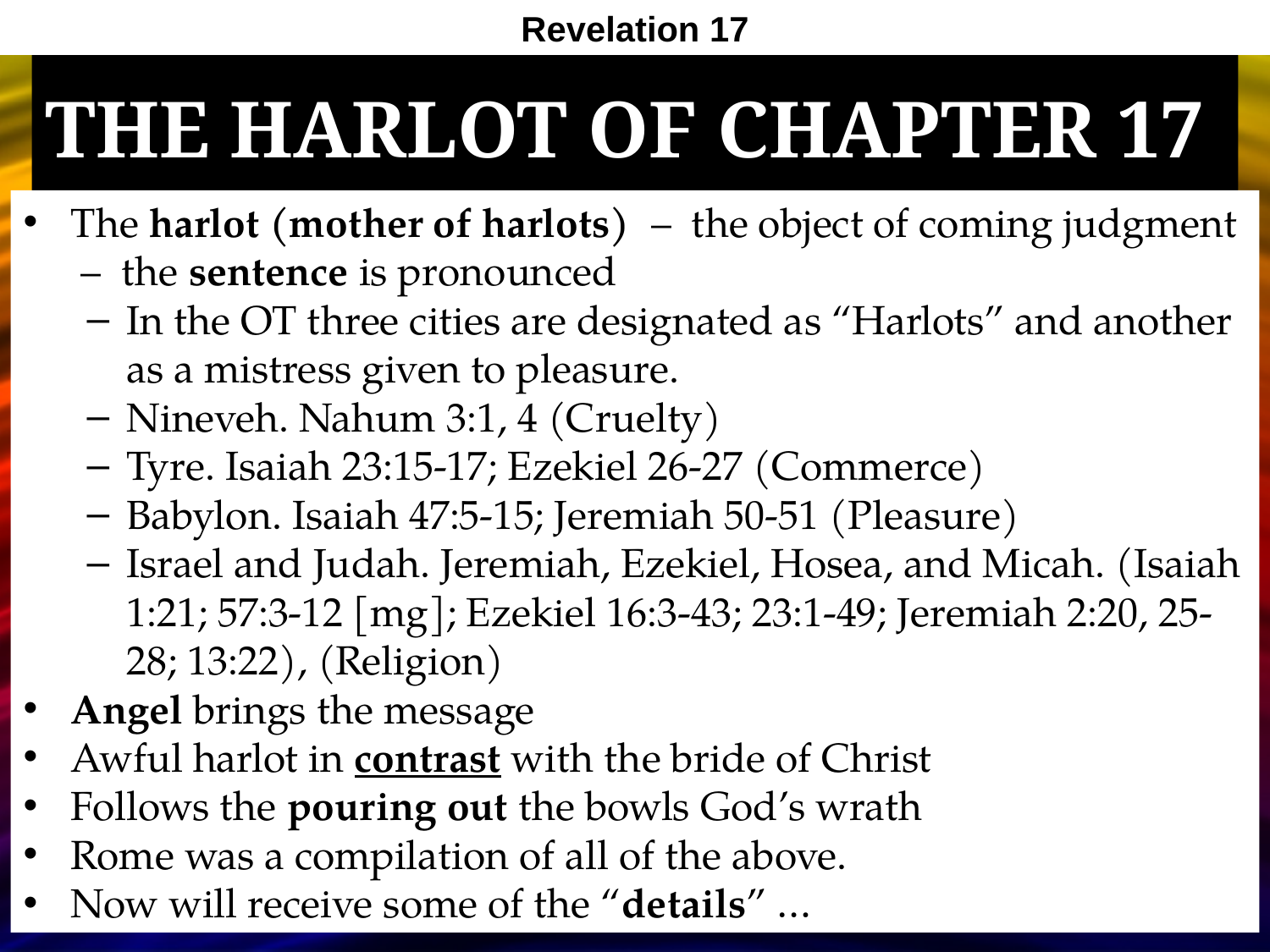

Revelation 17
# The Harlot Of Chapter 17
The harlot (mother of harlots)  –  the object of coming judgment  –  the sentence is pronounced
In the OT three cities are designated as “Harlots” and another as a mistress given to pleasure.
Nineveh. Nahum 3:1, 4 (Cruelty)
Tyre. Isaiah 23:15-17; Ezekiel 26-27 (Commerce)
Babylon. Isaiah 47:5-15; Jeremiah 50-51 (Pleasure)
Israel and Judah. Jeremiah, Ezekiel, Hosea, and Micah. (Isaiah 1:21; 57:3-12 [mg]; Ezekiel 16:3-43; 23:1-49; Jeremiah 2:20, 25-28; 13:22), (Religion)
Angel brings the message
Awful harlot in contrast with the bride of Christ
Follows the pouring out the bowls God’s wrath
Rome was a compilation of all of the above.
Now will receive some of the “details” …